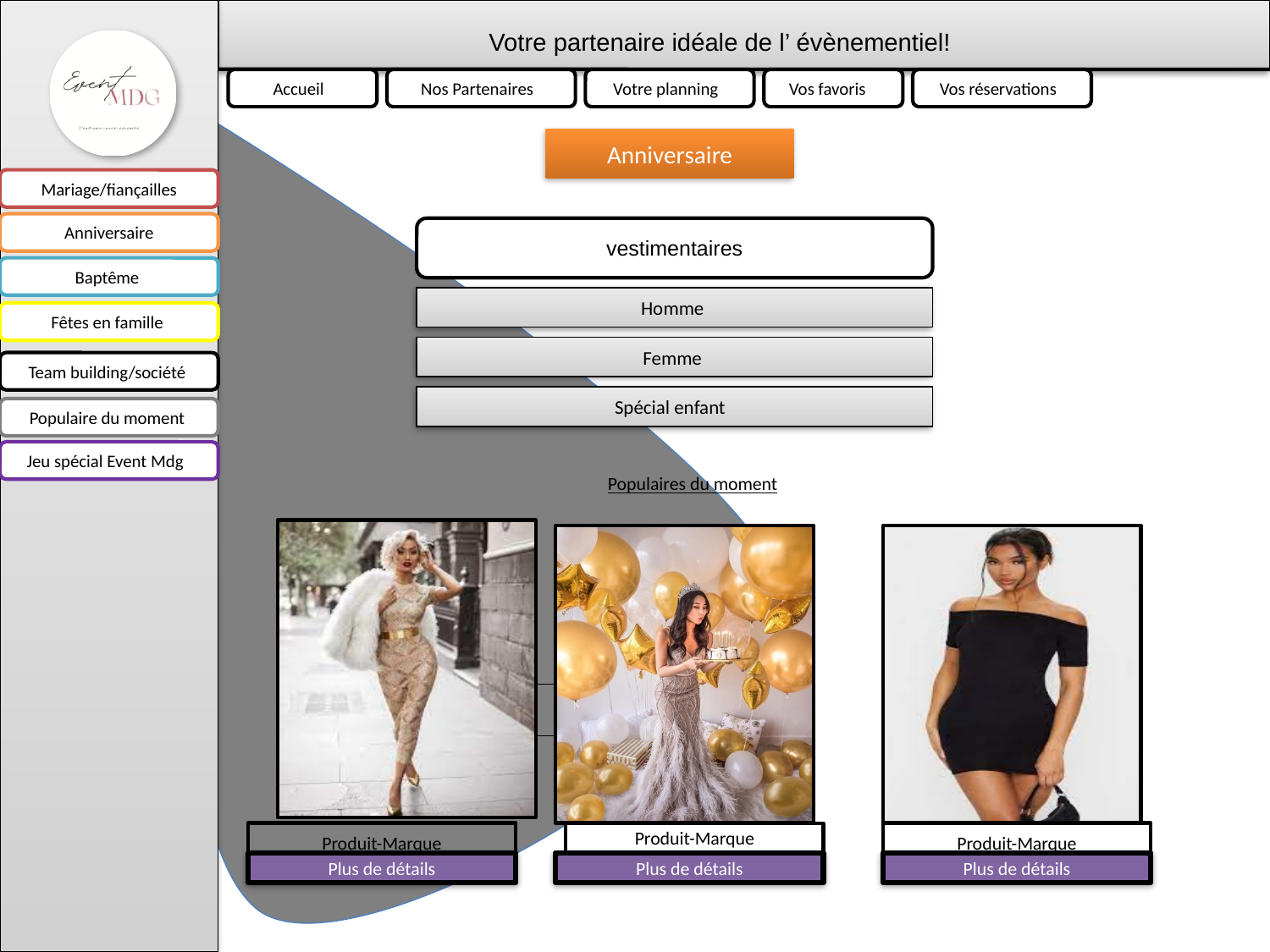

Votre partenaire idéale de l’ évènementiel!

Accueil
Nos Partenaires
Votre planning
Vos favoris
Vos réservations

Anniversaire
Mariage/fiançailles
Anniversaire
vestimentaires
Baptême
Homme
Fêtes en famille
Femme
Team building/société
Spécial enfant
Populaire du moment
Jeu spécial Event Mdg
Populaires du moment

Produit-Marque
Produit-Marque
Produit-Marque
Plus de détails
Plus de détails
Plus de détails